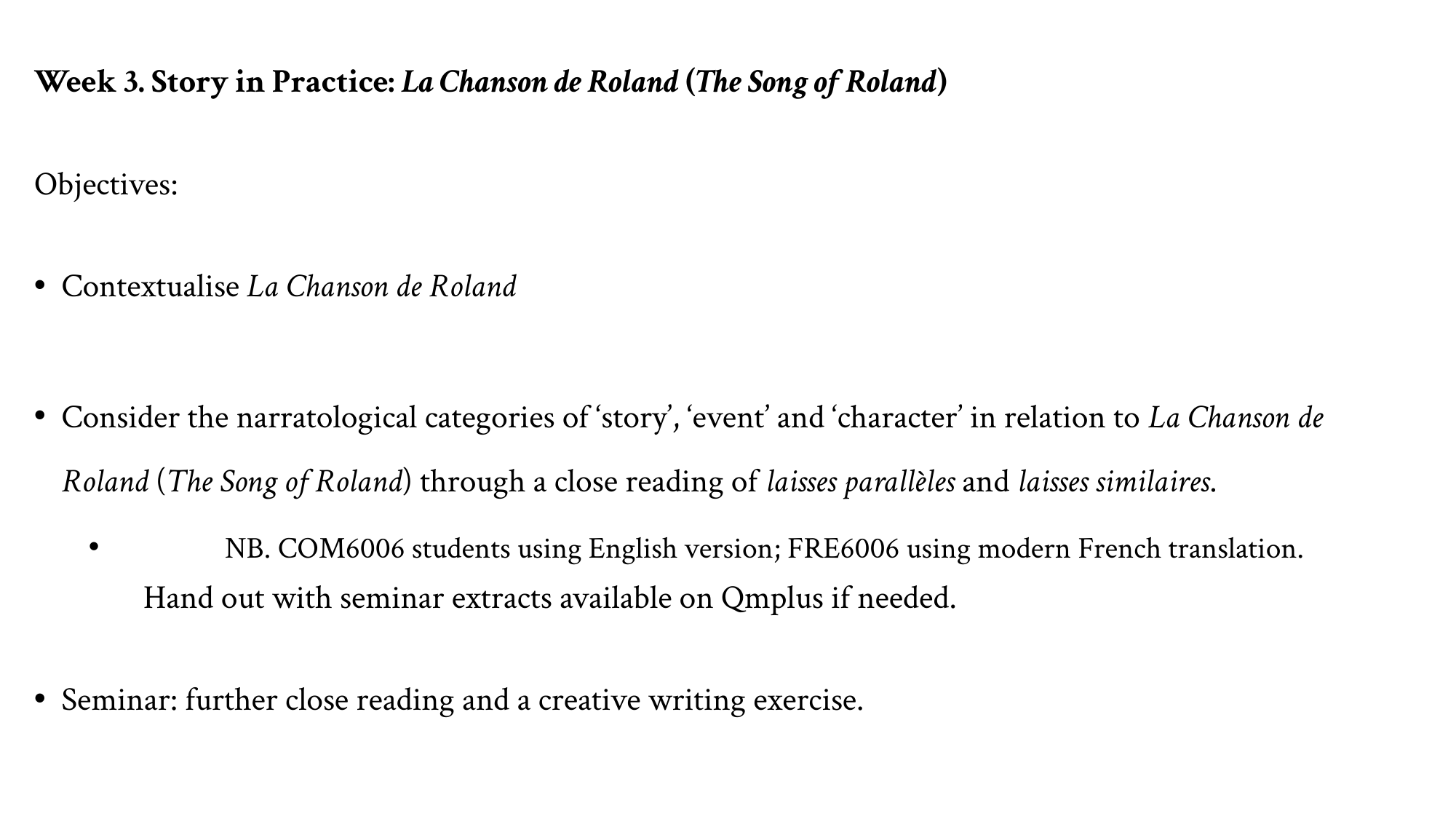

Week 3. Story in Practice: La Chanson de Roland (The Song of Roland)

Objectives:

Contextualise La Chanson de Roland

Consider the narratological categories of ‘story’, ‘event’ and ‘character’ in relation to La Chanson de Roland (The Song of Roland) through a close reading of laisses parallèles and laisses similaires.
	NB. COM6006 students using English version; FRE6006 using modern French translation.
	Hand out with seminar extracts available on Qmplus if needed.

Seminar: further close reading and a creative writing exercise.